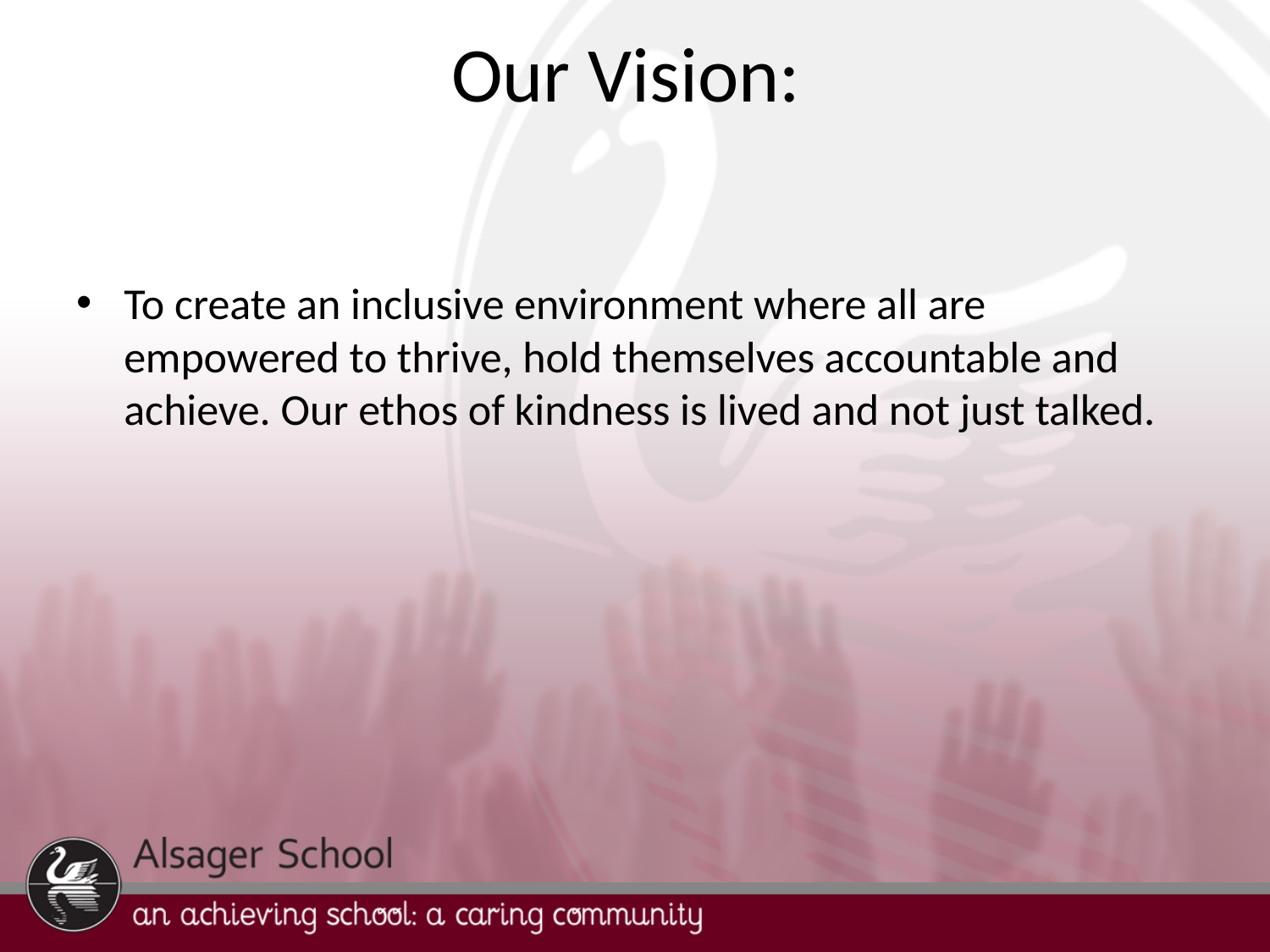

# Our Vision:

To create an inclusive environment where all are empowered to thrive, hold themselves accountable and achieve. Our ethos of kindness is lived and not just talked.